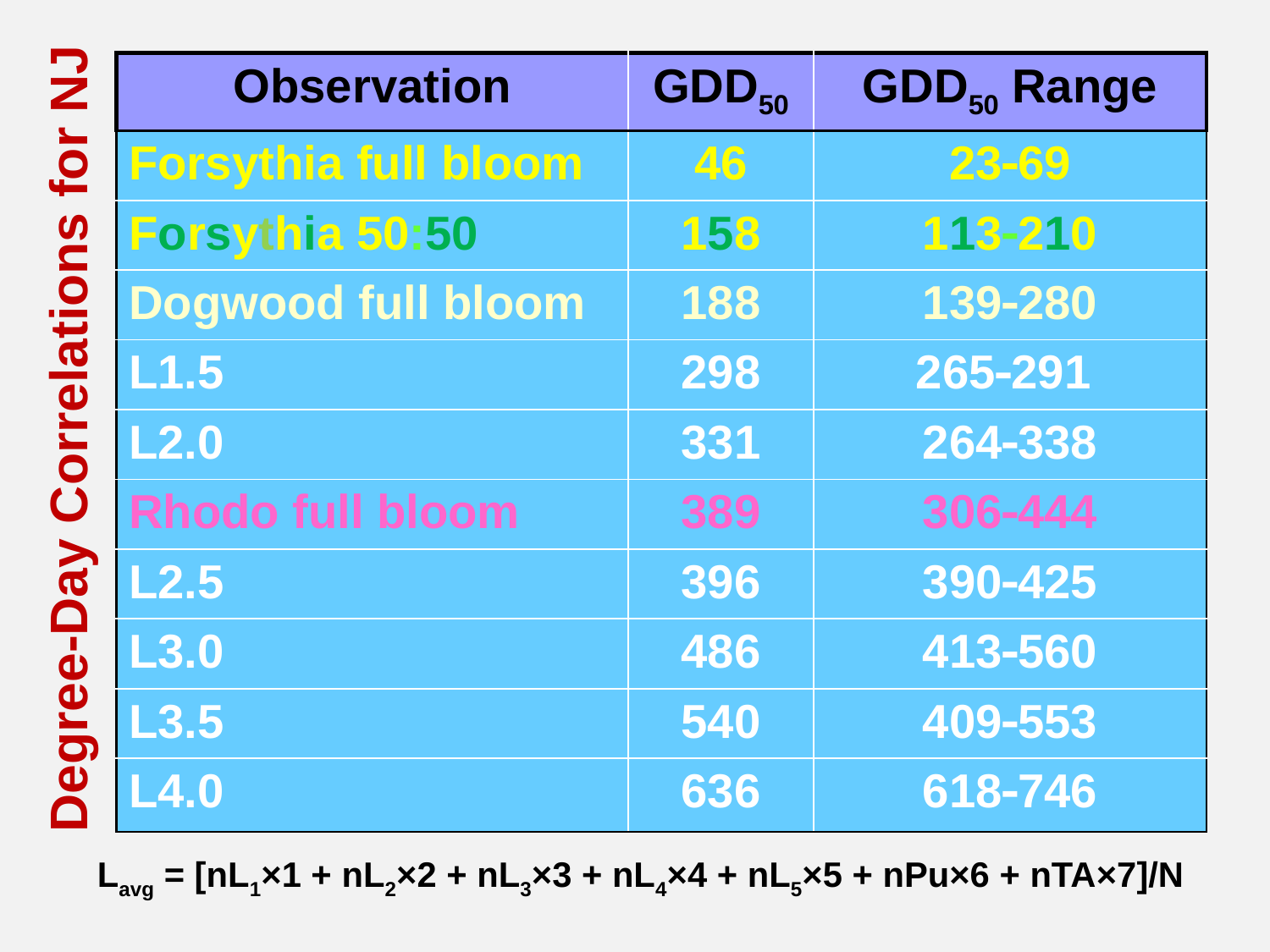

| Observation | GDD50 | GDD50 Range |
| --- | --- | --- |
| Forsythia full bloom | 46 | 23−69 |
| Forsythia 50:50 | 158 | 113−210 |
| Dogwood full bloom | 188 | 139−280 |
| L1.5 | 298 | 265−291 |
| L2.0 | 331 | 264−338 |
| Rhodo full bloom | 389 | 306−444 |
| L2.5 | 396 | 390−425 |
| L3.0 | 486 | 413−560 |
| L3.5 | 540 | 409−553 |
| L4.0 | 636 | 618−746 |
Degree-Day Correlations for NJ
Lavg = [nL1×1 + nL2×2 + nL3×3 + nL4×4 + nL5×5 + nPu×6 + nTA×7]/N